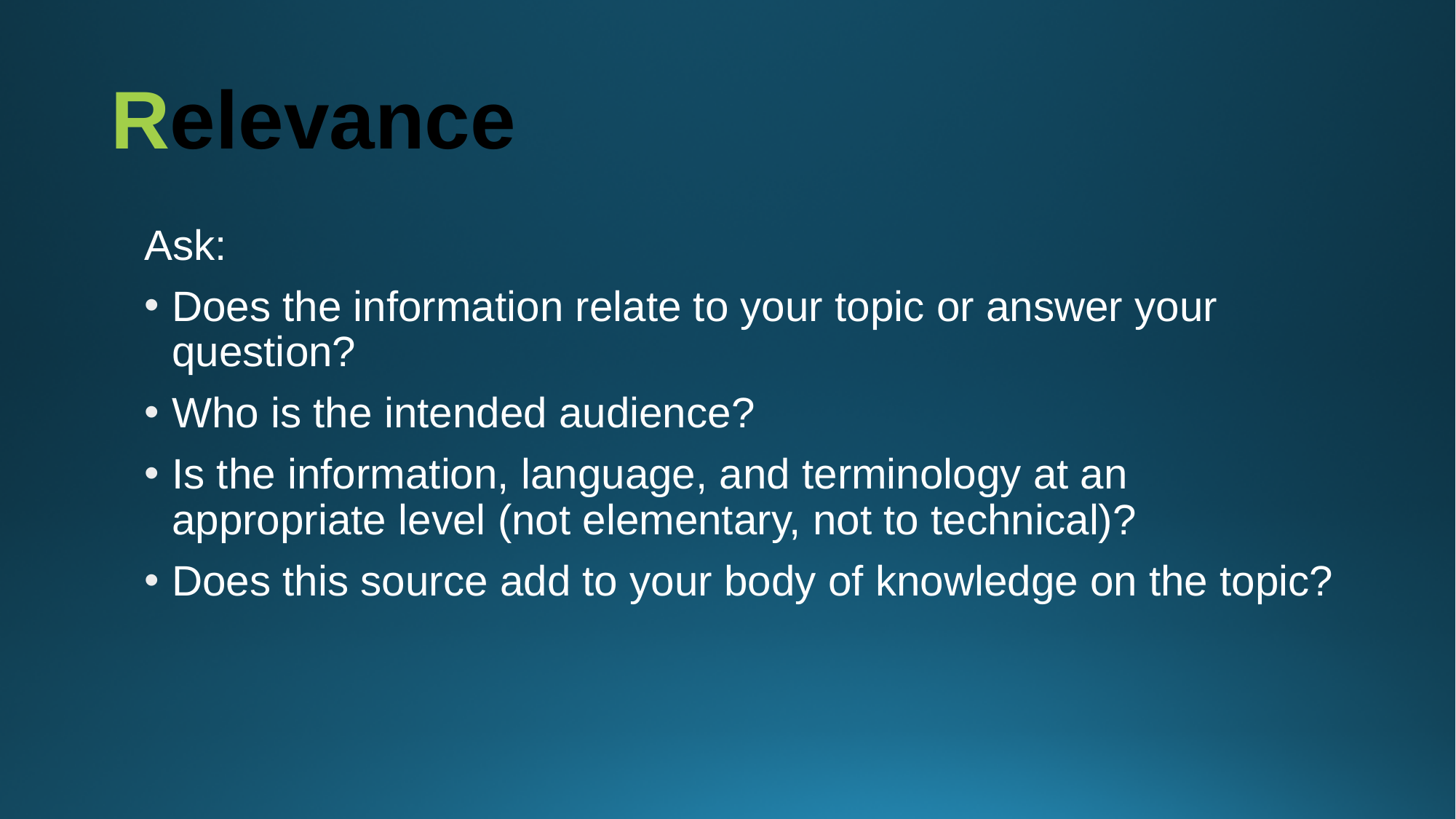

# Relevance
Ask:
Does the information relate to your topic or answer your question?
Who is the intended audience?
Is the information, language, and terminology at an appropriate level (not elementary, not to technical)?
Does this source add to your body of knowledge on the topic?